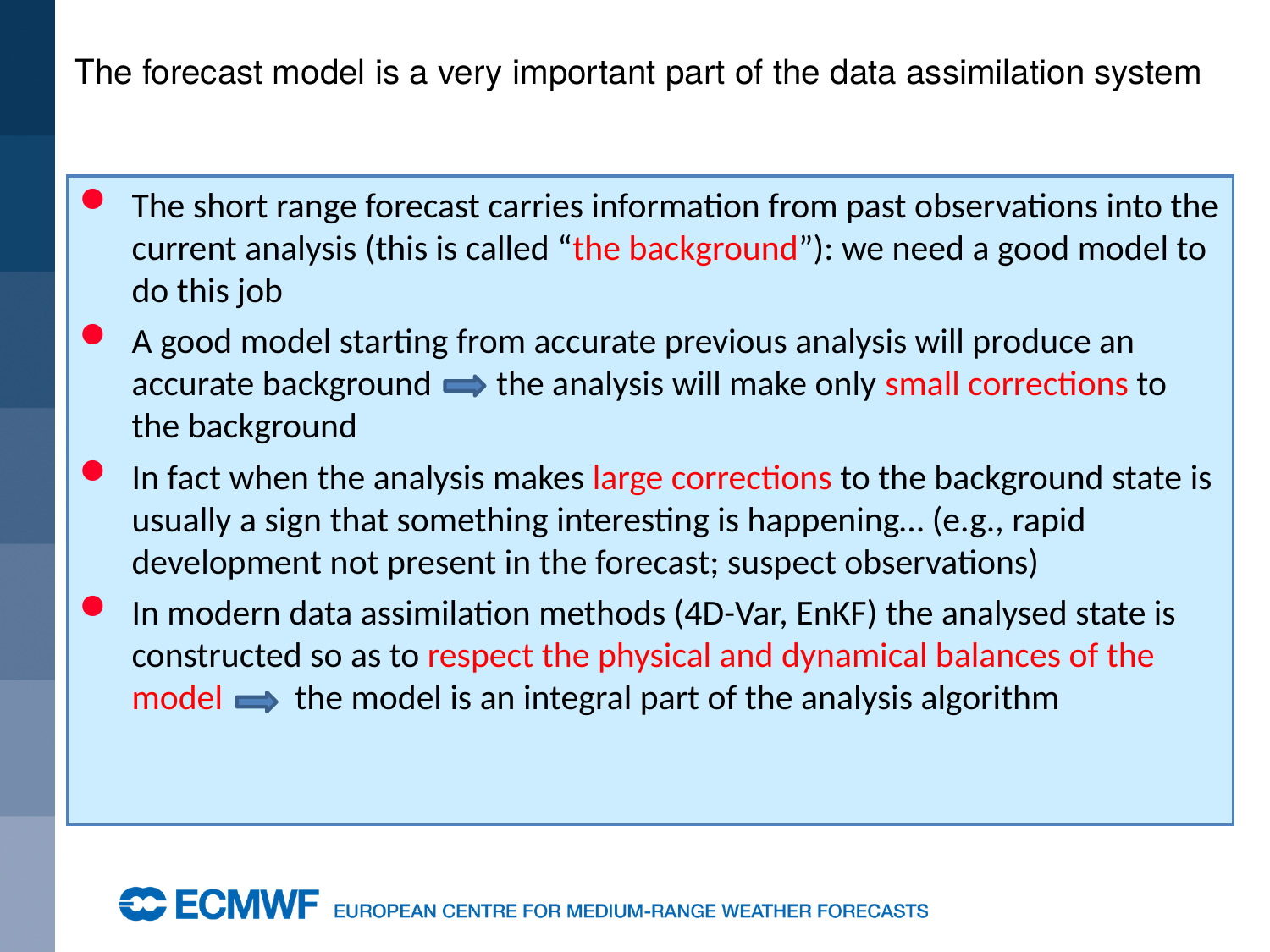

# The forecast model is a very important part of the data assimilation system
The short range forecast carries information from past observations into the current analysis (this is called “the background”): we need a good model to do this job
A good model starting from accurate previous analysis will produce an accurate background        the analysis will make only small corrections to the background
In fact when the analysis makes large corrections to the background state is usually a sign that something interesting is happening… (e.g., rapid development not present in the forecast; suspect observations)
In modern data assimilation methods (4D-Var, EnKF) the analysed state is constructed so as to respect the physical and dynamical balances of the model         the model is an integral part of the analysis algorithm